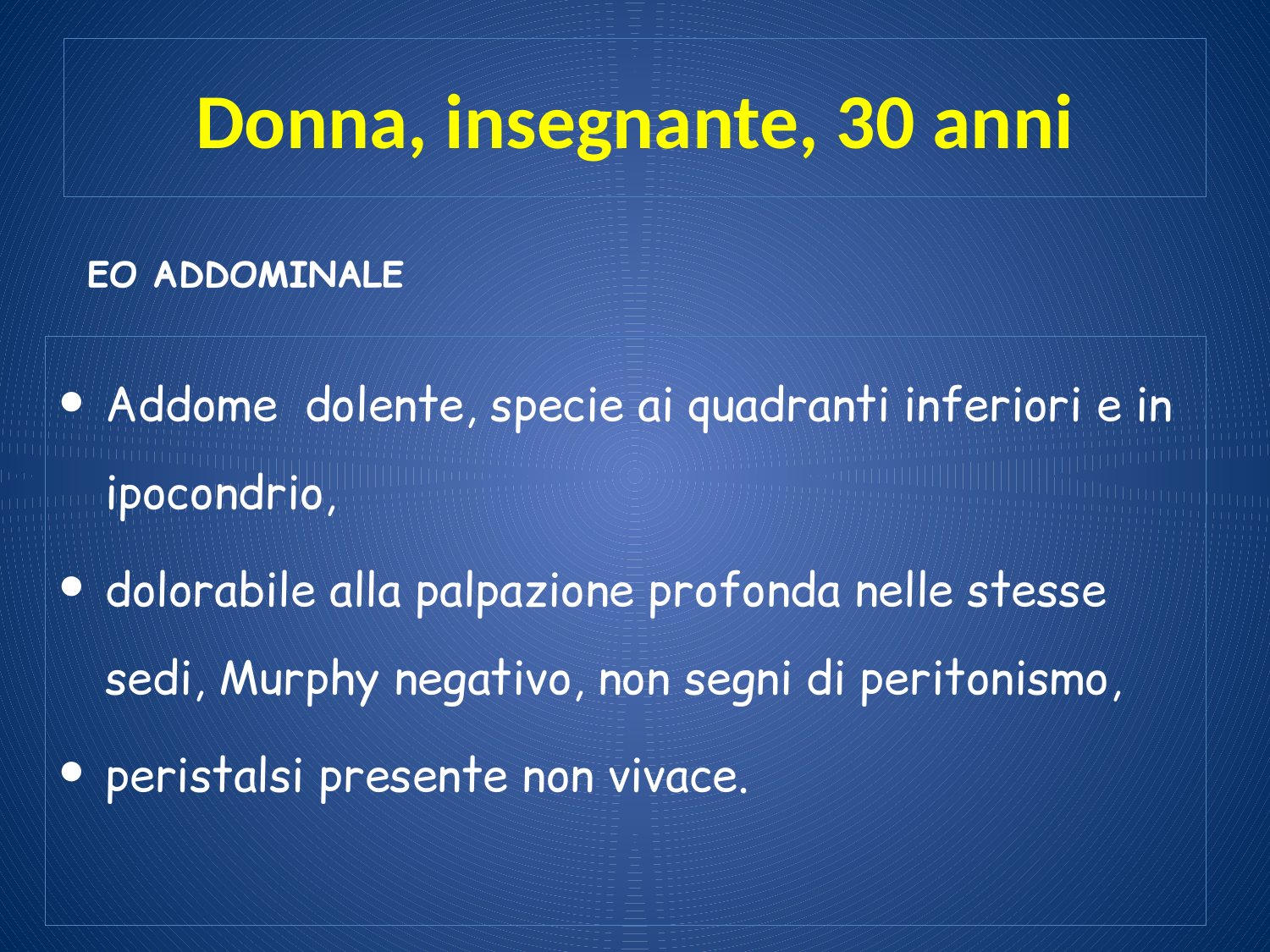

# Donna, insegnante, 30 anni
EO ADDOMINALE
Addome  dolente, specie ai quadranti inferiori e in ipocondrio,
dolorabile alla palpazione profonda nelle stesse sedi, Murphy negativo, non segni di peritonismo,
peristalsi presente non vivace.